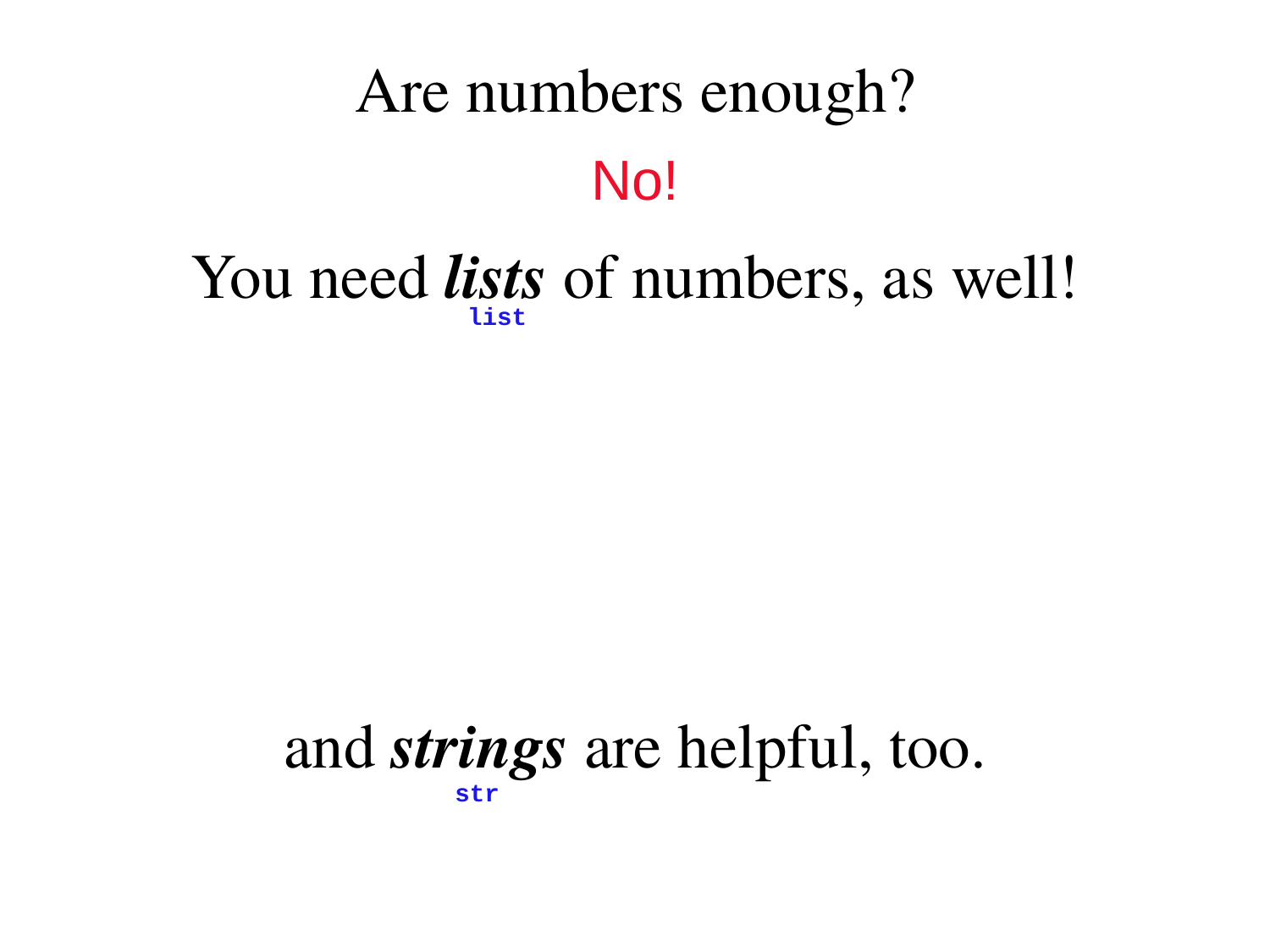

Are numbers enough?
No!
You need lists of numbers, as well!
list
and strings are helpful, too.
str